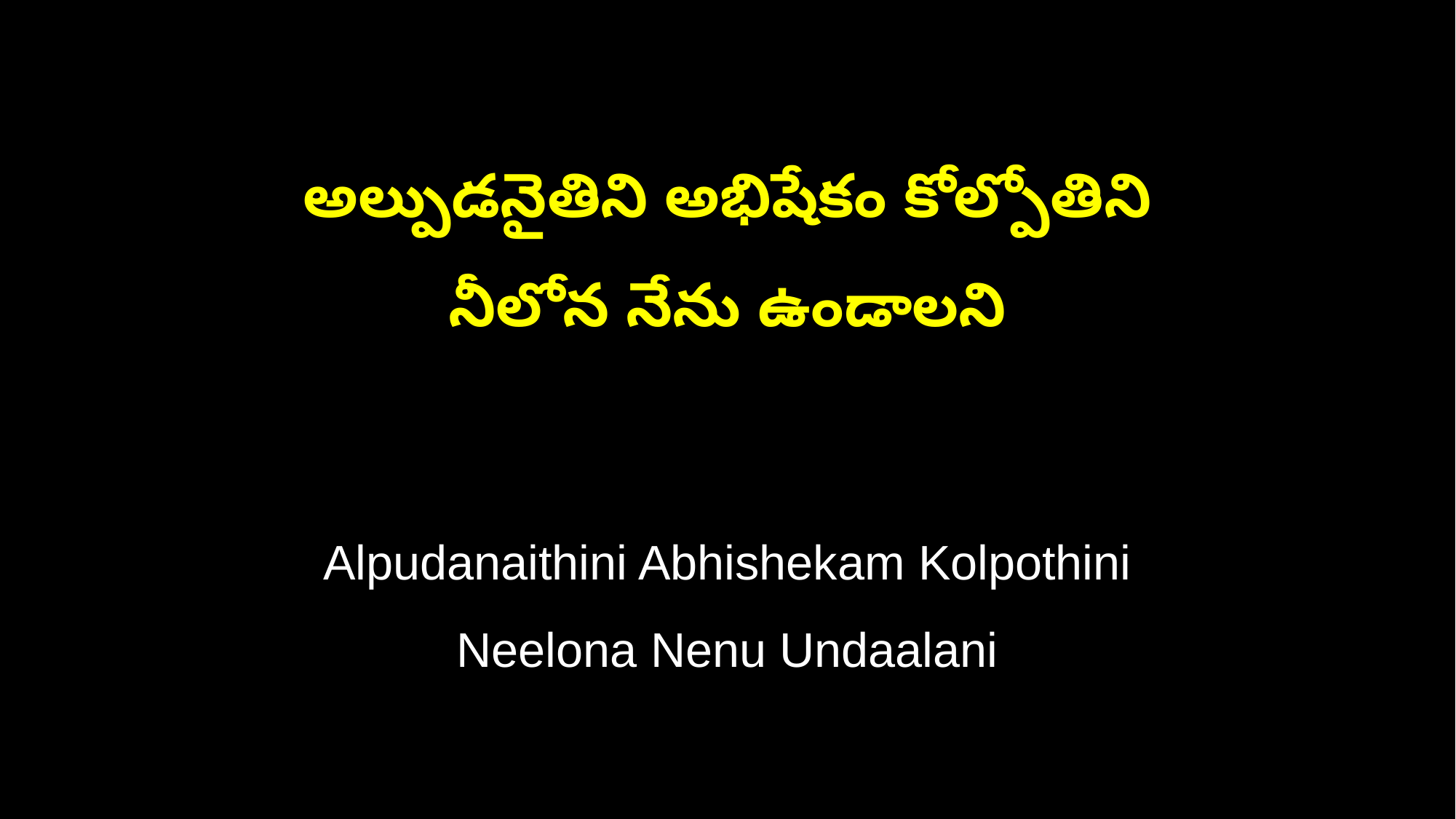

అల్పుడనైతిని అభిషేకం కోల్పోతిని
నీలోన నేను ఉండాలని
Alpudanaithini Abhishekam Kolpothini
Neelona Nenu Undaalani